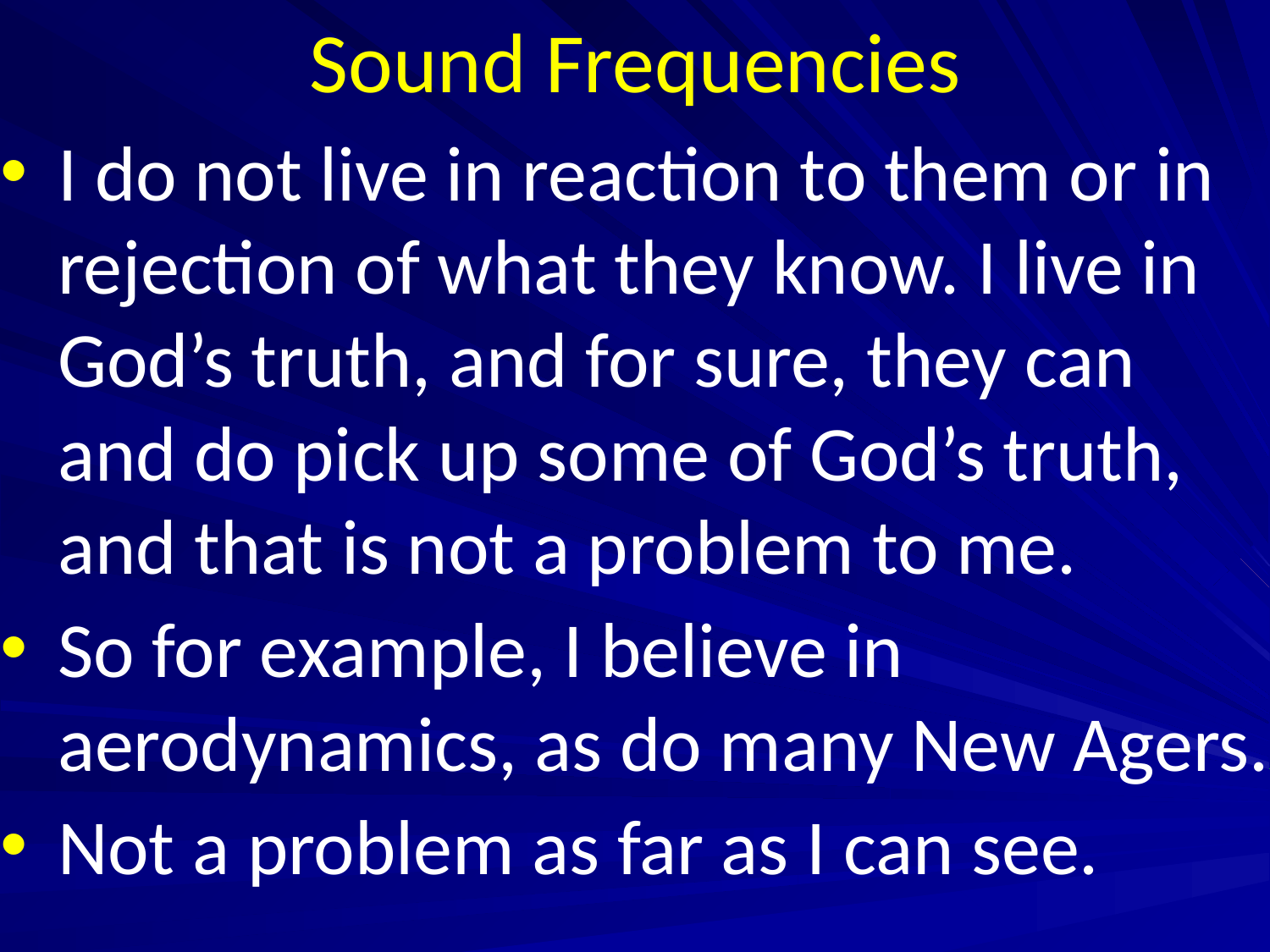

# Sound Frequencies
I do not live in reaction to them or in rejection of what they know. I live in God’s truth, and for sure, they can and do pick up some of God’s truth, and that is not a problem to me.
So for example, I believe in aerodynamics, as do many New Agers.
Not a problem as far as I can see.